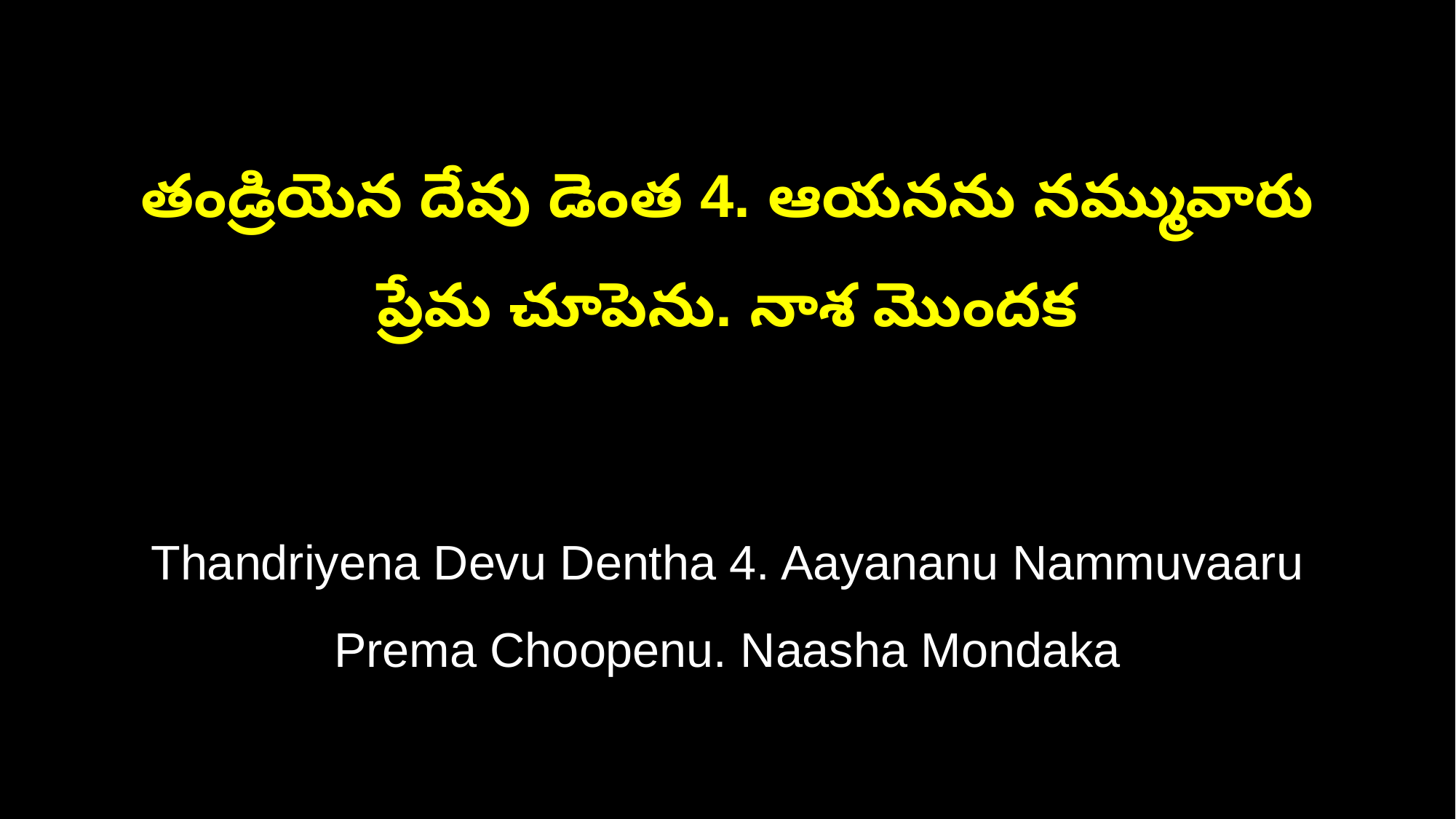

తండ్రియెన దేవు డెంత 4. ఆయనను నమ్మువారు
ప్రేమ చూపెను. నాశ మొందక
Thandriyena Devu Dentha 4. Aayananu Nammuvaaru
Prema Choopenu. Naasha Mondaka